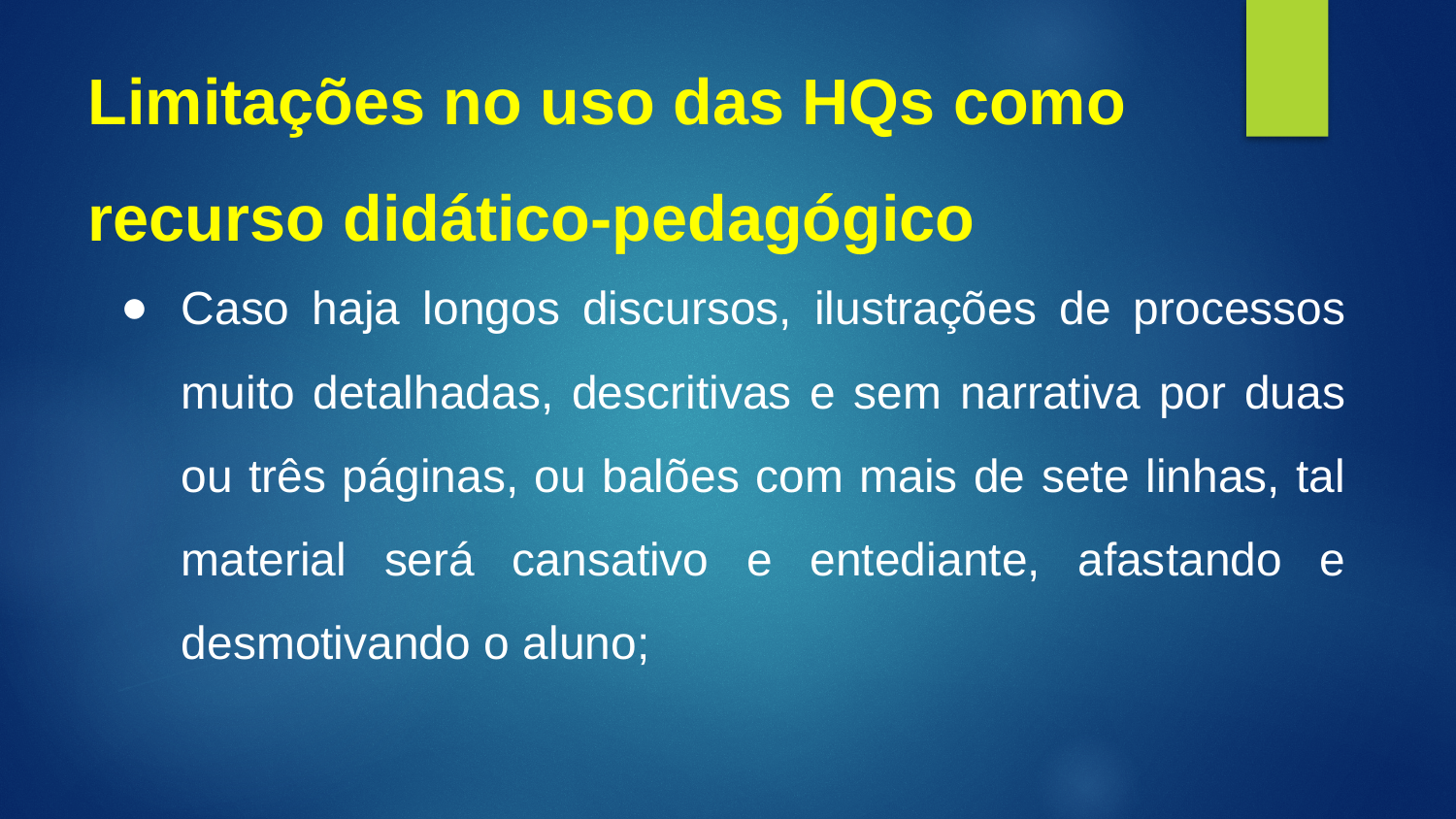

# Limitações no uso das HQs como recurso didático-pedagógico
Caso haja longos discursos, ilustrações de processos muito detalhadas, descritivas e sem narrativa por duas ou três páginas, ou balões com mais de sete linhas, tal material será cansativo e entediante, afastando e desmotivando o aluno;